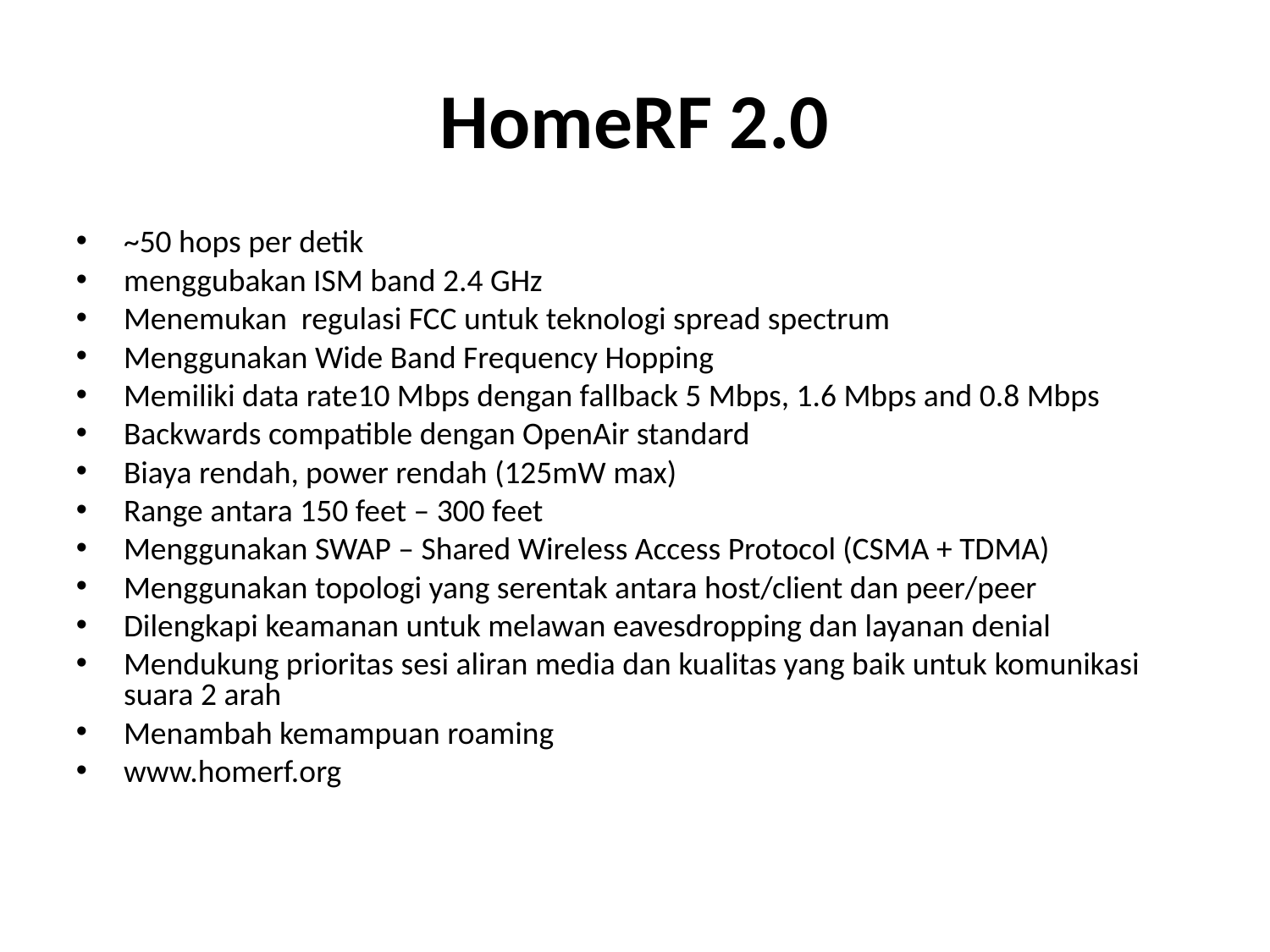

# HomeRF 2.0
~50 hops per detik
menggubakan ISM band 2.4 GHz
Menemukan  regulasi FCC untuk teknologi spread spectrum
Menggunakan Wide Band Frequency Hopping
Memiliki data rate10 Mbps dengan fallback 5 Mbps, 1.6 Mbps and 0.8 Mbps
Backwards compatible dengan OpenAir standard
Biaya rendah, power rendah (125mW max)
Range antara 150 feet – 300 feet
Menggunakan SWAP – Shared Wireless Access Protocol (CSMA + TDMA)
Menggunakan topologi yang serentak antara host/client dan peer/peer
Dilengkapi keamanan untuk melawan eavesdropping dan layanan denial
Mendukung prioritas sesi aliran media dan kualitas yang baik untuk komunikasi suara 2 arah
Menambah kemampuan roaming
www.homerf.org